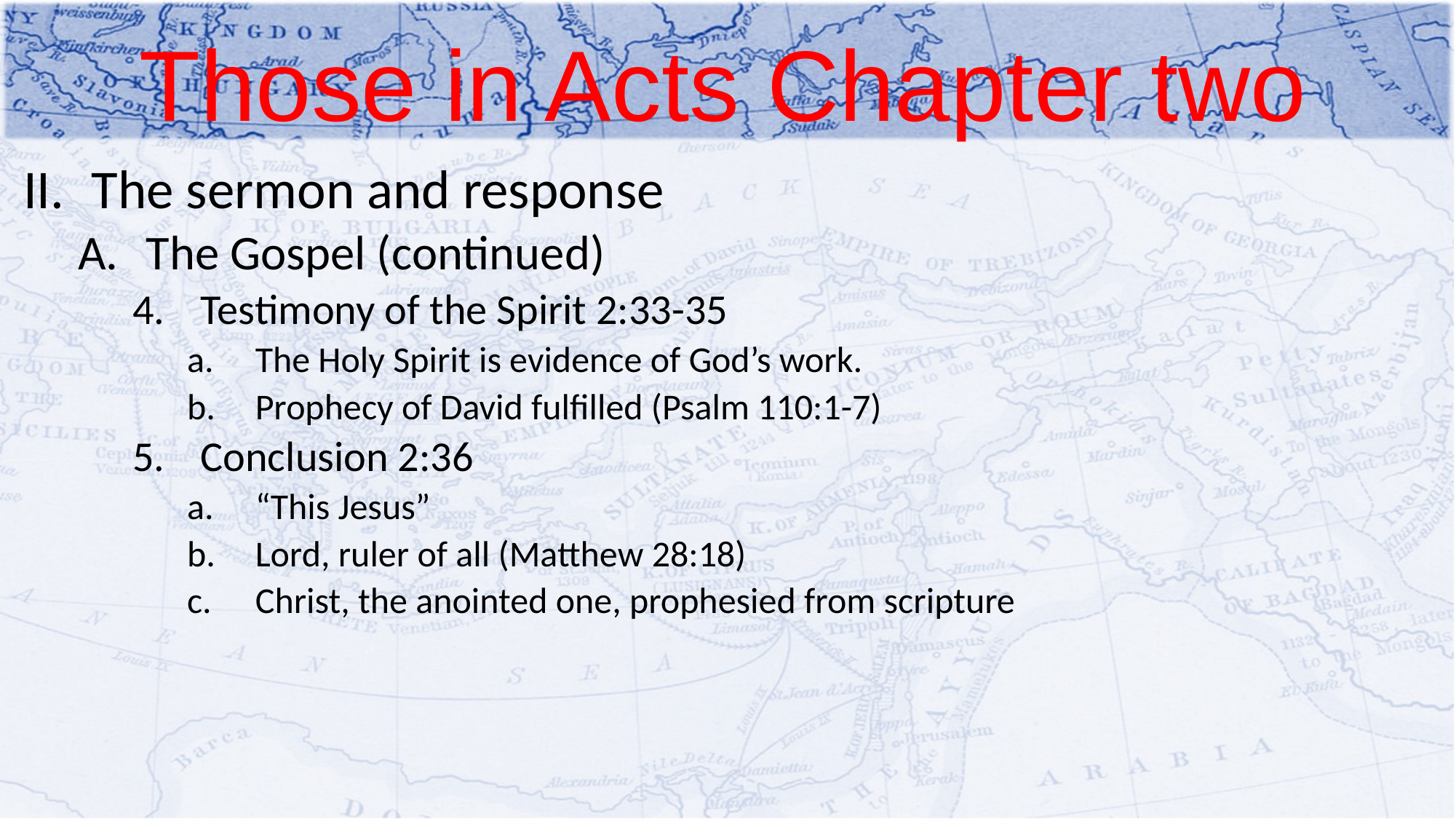

# Those in Acts Chapter two
The sermon and response
The Gospel (continued)
Testimony of the Spirit 2:33-35
The Holy Spirit is evidence of God’s work.
Prophecy of David fulfilled (Psalm 110:1-7)
Conclusion 2:36
“This Jesus”
Lord, ruler of all (Matthew 28:18)
Christ, the anointed one, prophesied from scripture